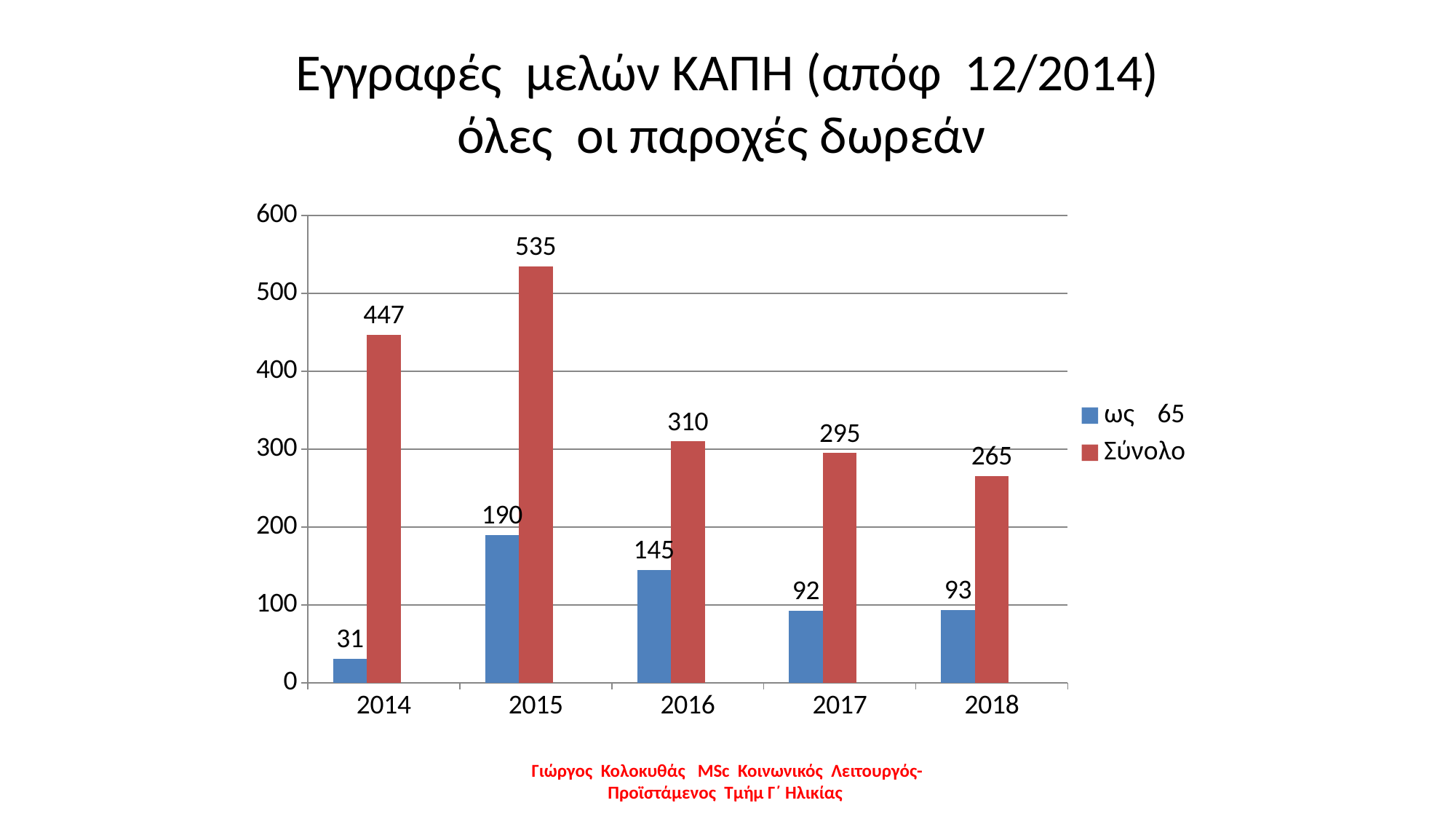

# Εγγραφές  μελών ΚΑΠΗ (απόφ  12/2014) όλες  οι παροχές δωρεάν

### Chart

| Category | ως    65 | Σύνολο | Στήλη1 |
|---|---|---|---|
| 2014 | 31.0 | 447.0 | None |
| 2015 | 190.0 | 535.0 | None |
| 2016 | 145.0 | 310.0 | None |
| 2017 | 92.0 | 295.0 | None |
| 2018 | 93.0 | 265.0 | None |
Γιώργος  Κολοκυθάς   MSc  Κοινωνικός  Λειτουργός-Προϊστάμενος  Τμήμ Γ΄ Ηλικίας